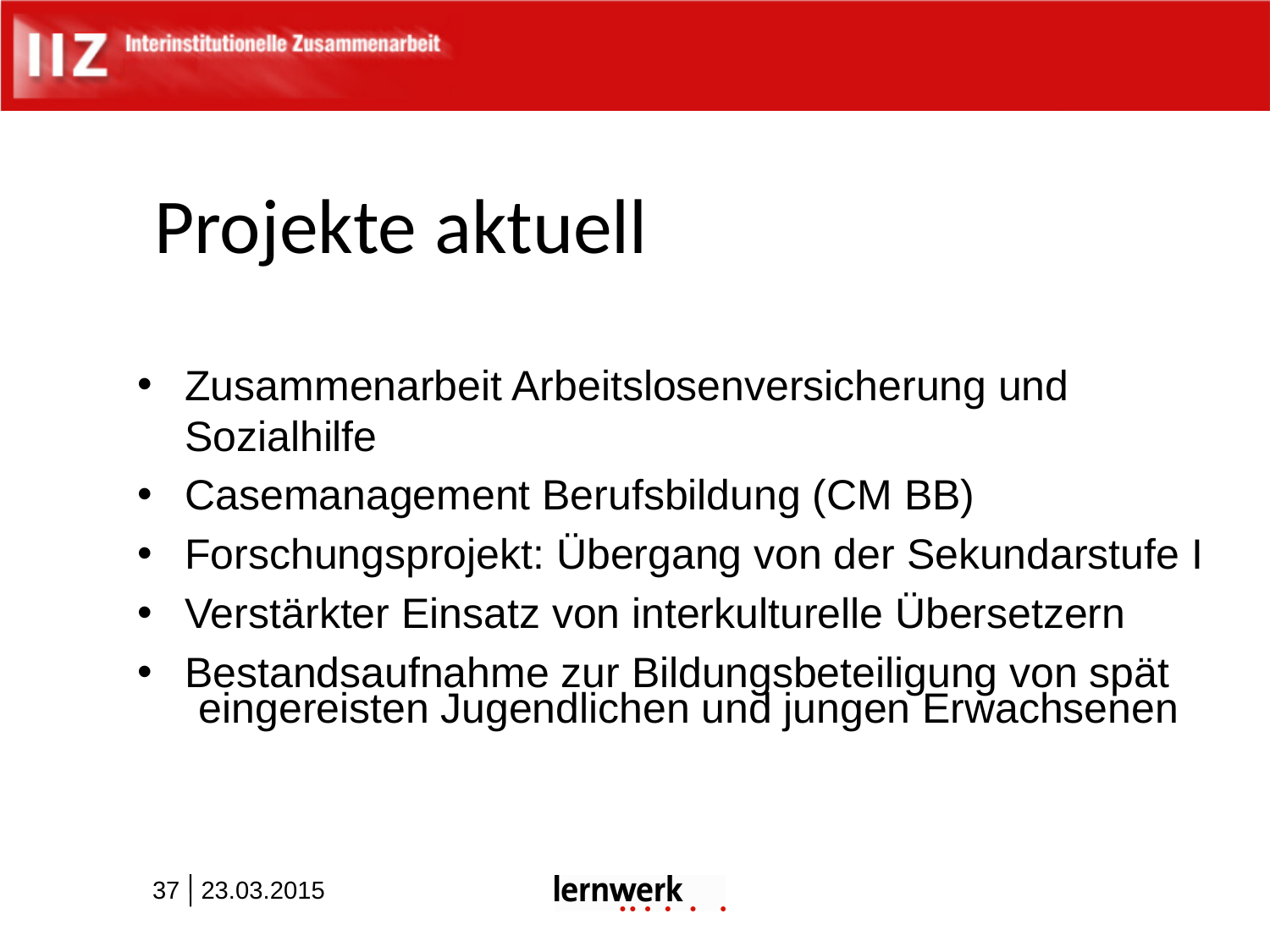

Projekte aktuell
Zusammenarbeit Arbeitslosenversicherung und Sozialhilfe
Casemanagement Berufsbildung (CM BB)
Forschungsprojekt: Übergang von der Sekundarstufe I
Verstärkter Einsatz von interkulturelle Übersetzern
Bestandsaufnahme zur Bildungsbeteiligung von spät
    eingereisten Jugendlichen und jungen Erwachsenen